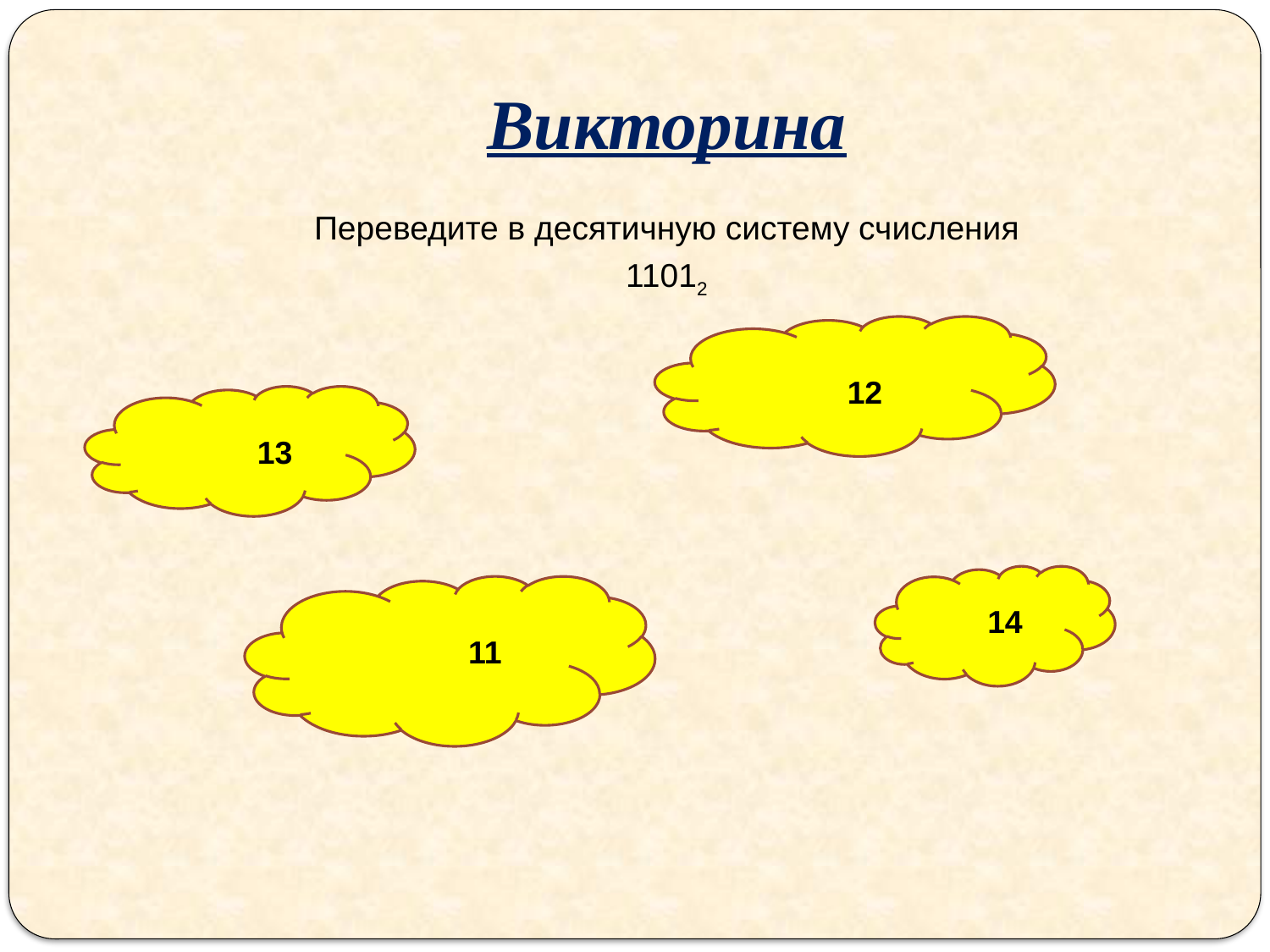

# Викторина
Переведите в десятичную систему счисления
11012

12

13

14
11